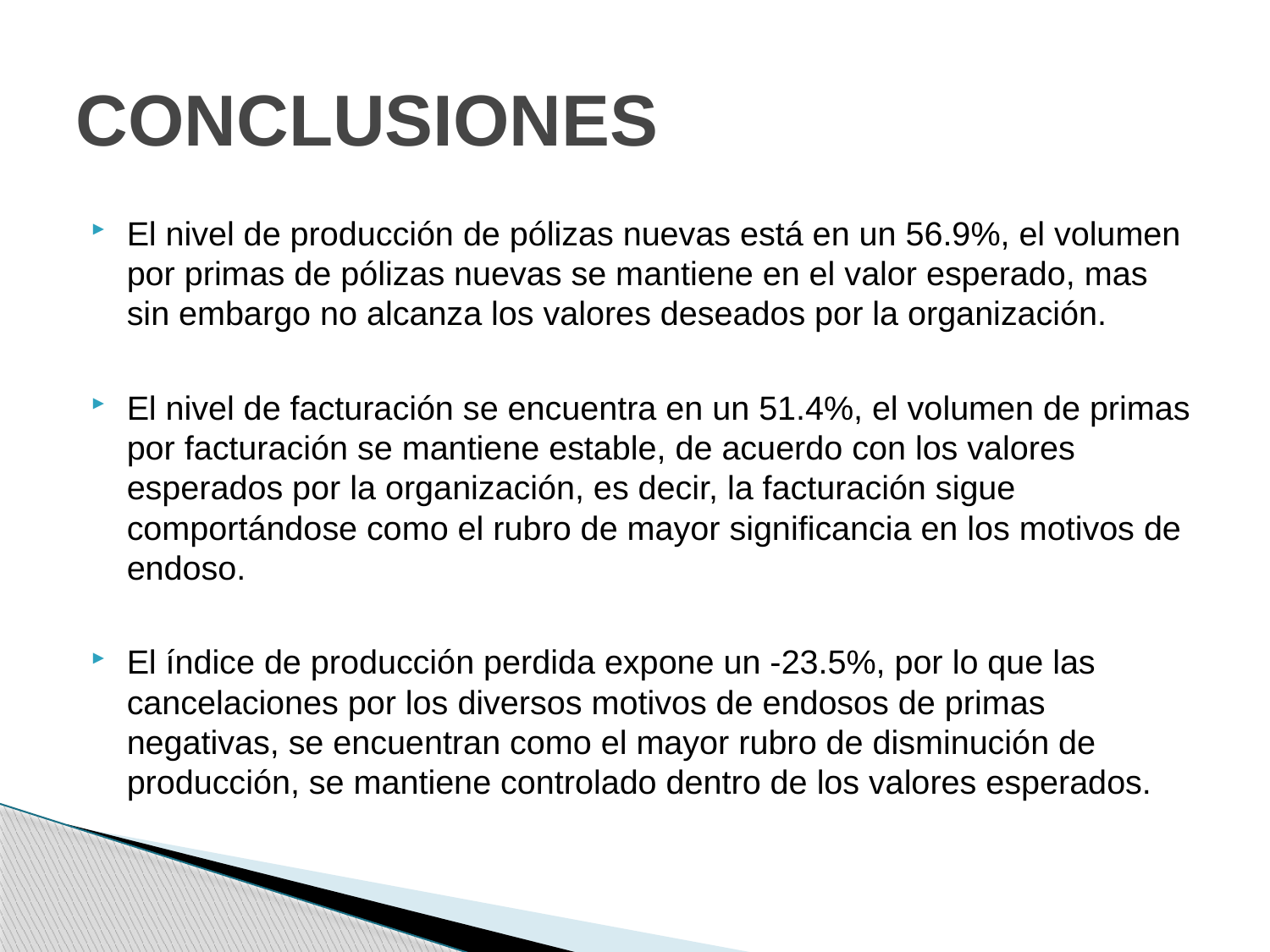

# CONCLUSIONES
El nivel de producción de pólizas nuevas está en un 56.9%, el volumen por primas de pólizas nuevas se mantiene en el valor esperado, mas sin embargo no alcanza los valores deseados por la organización.

El nivel de facturación se encuentra en un 51.4%, el volumen de primas por facturación se mantiene estable, de acuerdo con los valores esperados por la organización, es decir, la facturación sigue comportándose como el rubro de mayor significancia en los motivos de endoso.

El índice de producción perdida expone un -23.5%, por lo que las cancelaciones por los diversos motivos de endosos de primas negativas, se encuentran como el mayor rubro de disminución de producción, se mantiene controlado dentro de los valores esperados.